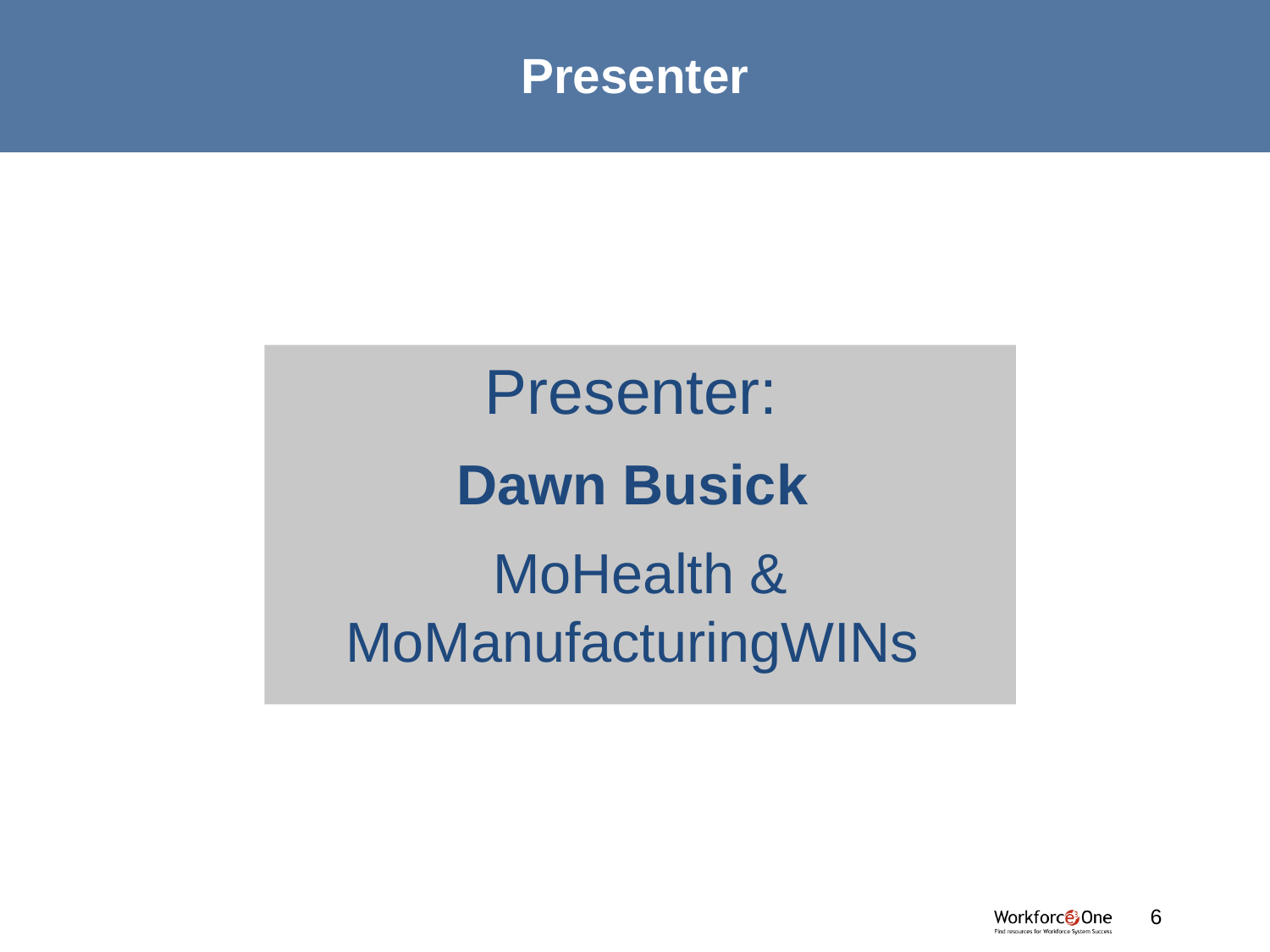

# Presenter
Presenter:
Dawn Busick
MoHealth & MoManufacturingWINs

#
6